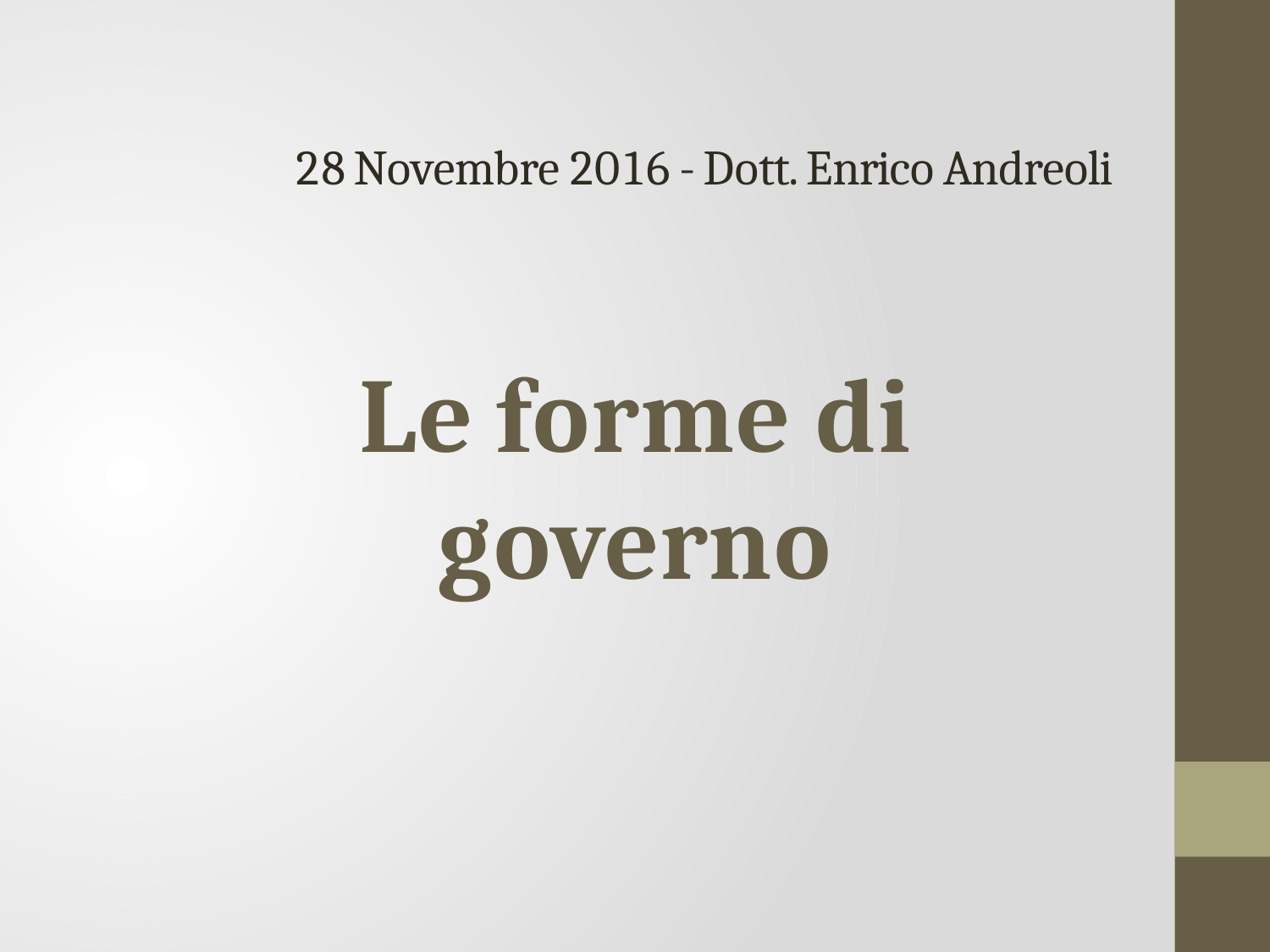

# 28 Novembre 2016 - Dott. Enrico Andreoli
Le forme di governo